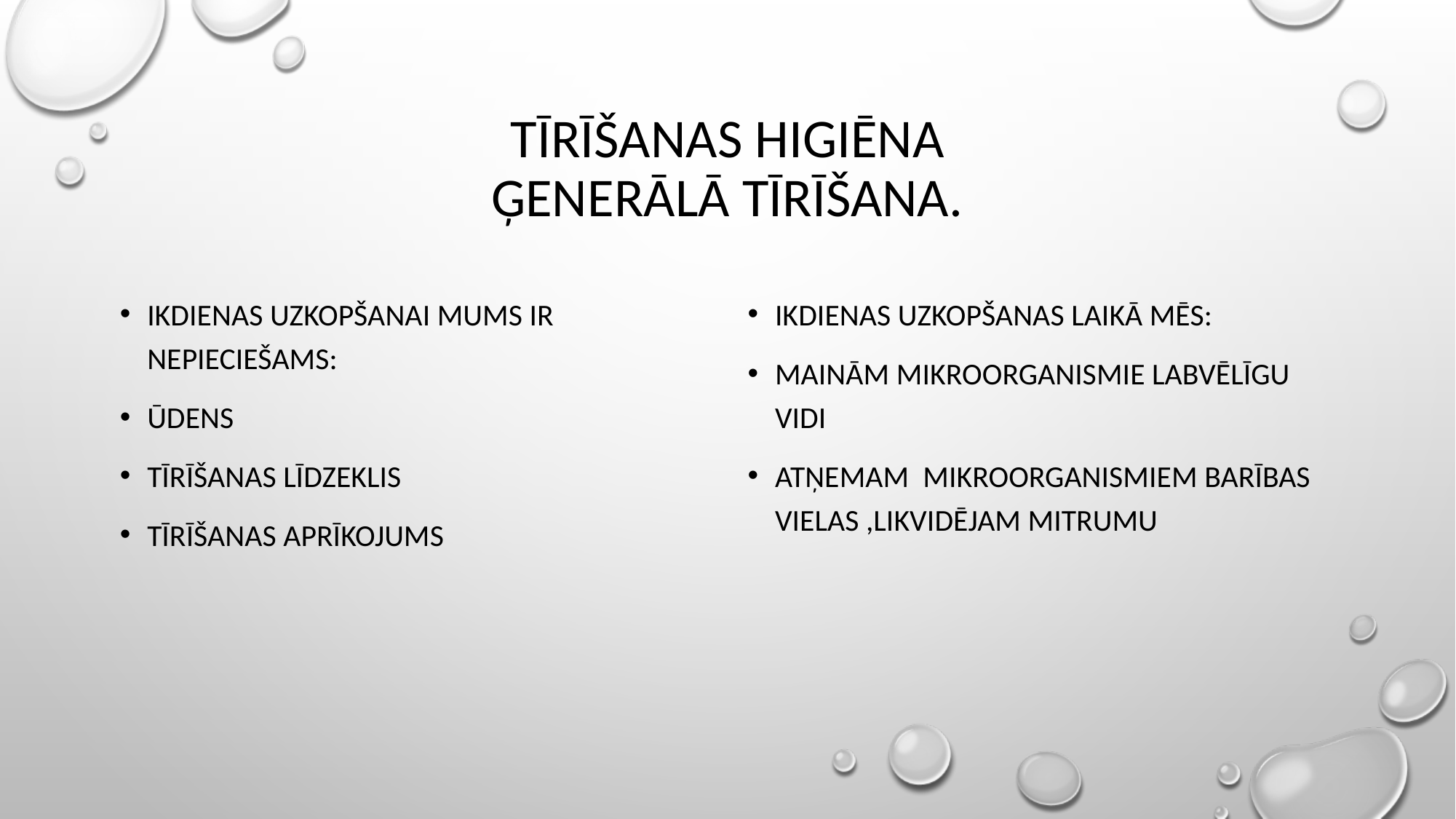

# Tīrīšanas higiēna Ģenerālā tīrīšana.
Ikdienas uzkopšanai mums ir nepieciešams:
Ūdens
Tīrīšanas līdzeklis
Tīrīšanas aprīkojums
Ikdienas uzkopšanas laikā mēs:
Mainām mikroorganismie labvēlīgu vidi
Atņemam  mikroorganismiem barības vielas ,likvidējam mitrumu